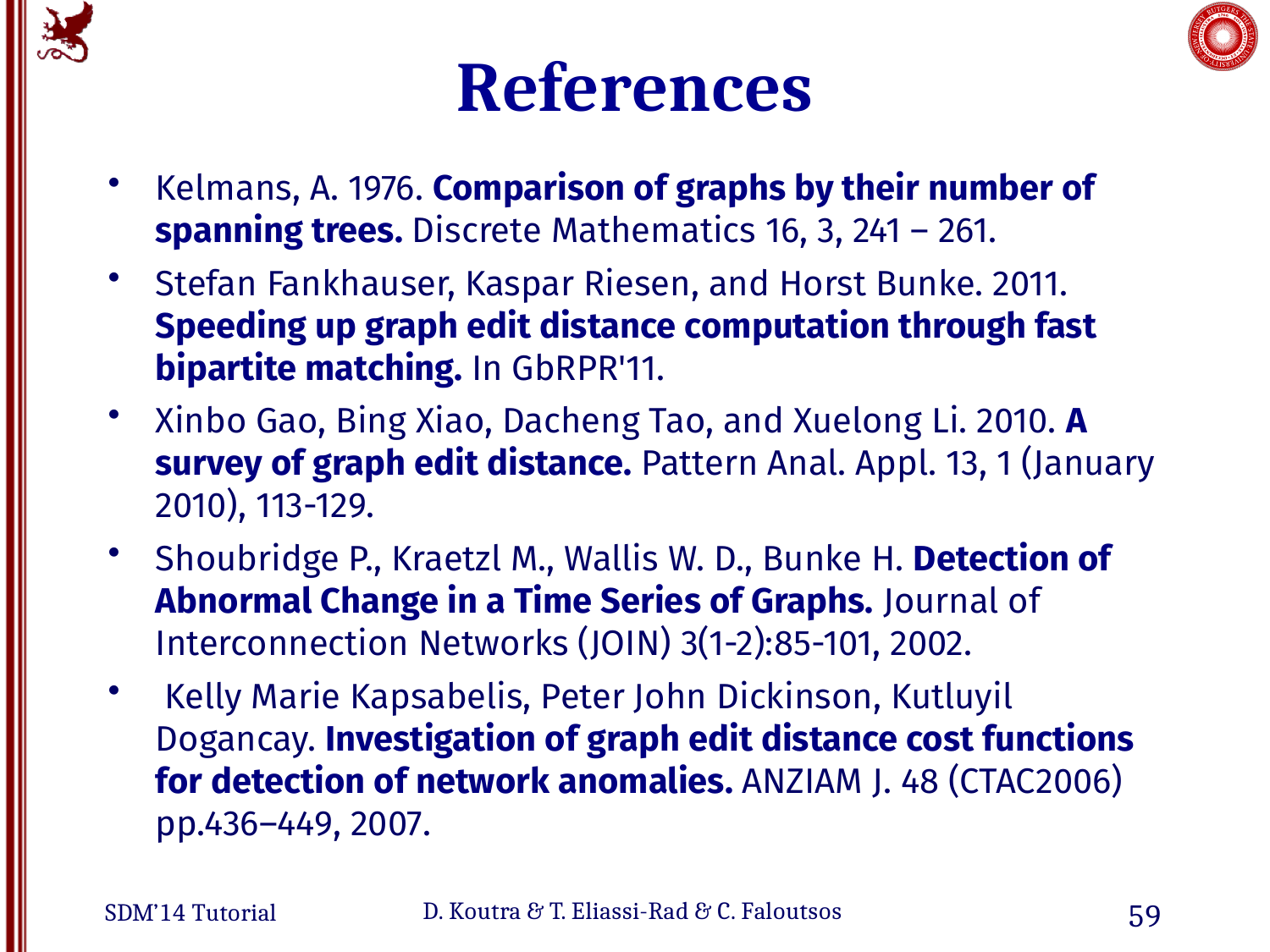

# References
Kelmans, A. 1976. Comparison of graphs by their number of spanning trees. Discrete Mathematics 16, 3, 241 – 261.
Stefan Fankhauser, Kaspar Riesen, and Horst Bunke. 2011. Speeding up graph edit distance computation through fast bipartite matching. In GbRPR'11.
Xinbo Gao, Bing Xiao, Dacheng Tao, and Xuelong Li. 2010. A survey of graph edit distance. Pattern Anal. Appl. 13, 1 (January 2010), 113-129.
Shoubridge P., Kraetzl M., Wallis W. D., Bunke H. Detection of Abnormal Change in a Time Series of Graphs. Journal of Interconnection Networks (JOIN) 3(1-2):85-101, 2002.
 Kelly Marie Kapsabelis, Peter John Dickinson, Kutluyil Dogancay. Investigation of graph edit distance cost functions for detection of network anomalies. ANZIAM J. 48 (CTAC2006) pp.436–449, 2007.

59